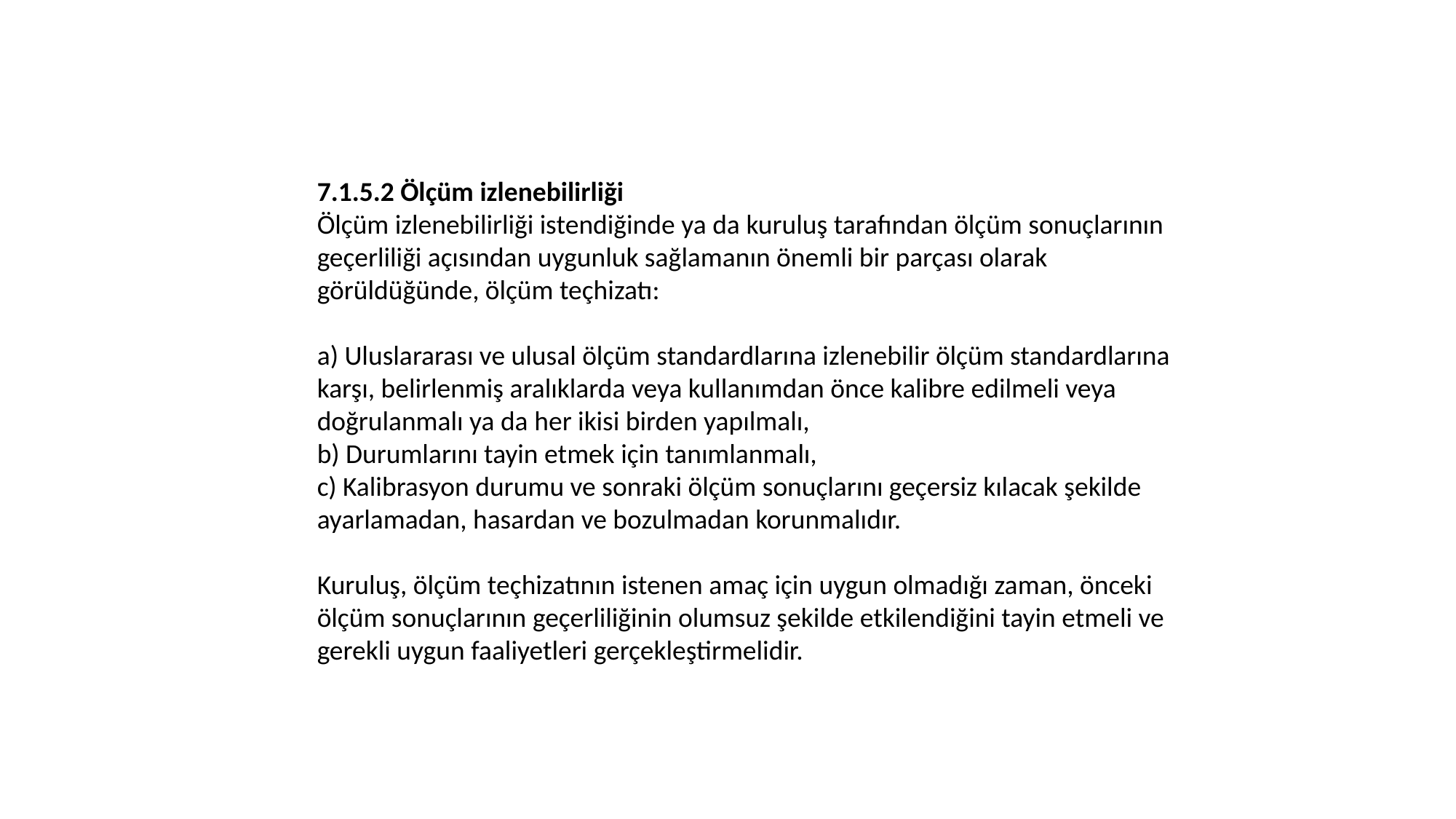

7.1.5.2 Ölçüm izlenebilirliği
Ölçüm izlenebilirliği istendiğinde ya da kuruluş tarafından ölçüm sonuçlarının geçerliliği açısından uygunluk sağlamanın önemli bir parçası olarak görüldüğünde, ölçüm teçhizatı:
a) Uluslararası ve ulusal ölçüm standardlarına izlenebilir ölçüm standardlarına karşı, belirlenmiş aralıklarda veya kullanımdan önce kalibre edilmeli veya doğrulanmalı ya da her ikisi birden yapılmalı,
b) Durumlarını tayin etmek için tanımlanmalı,
c) Kalibrasyon durumu ve sonraki ölçüm sonuçlarını geçersiz kılacak şekilde ayarlamadan, hasardan ve bozulmadan korunmalıdır.

Kuruluş, ölçüm teçhizatının istenen amaç için uygun olmadığı zaman, önceki ölçüm sonuçlarının geçerliliğinin olumsuz şekilde etkilendiğini tayin etmeli ve gerekli uygun faaliyetleri gerçekleştirmelidir.